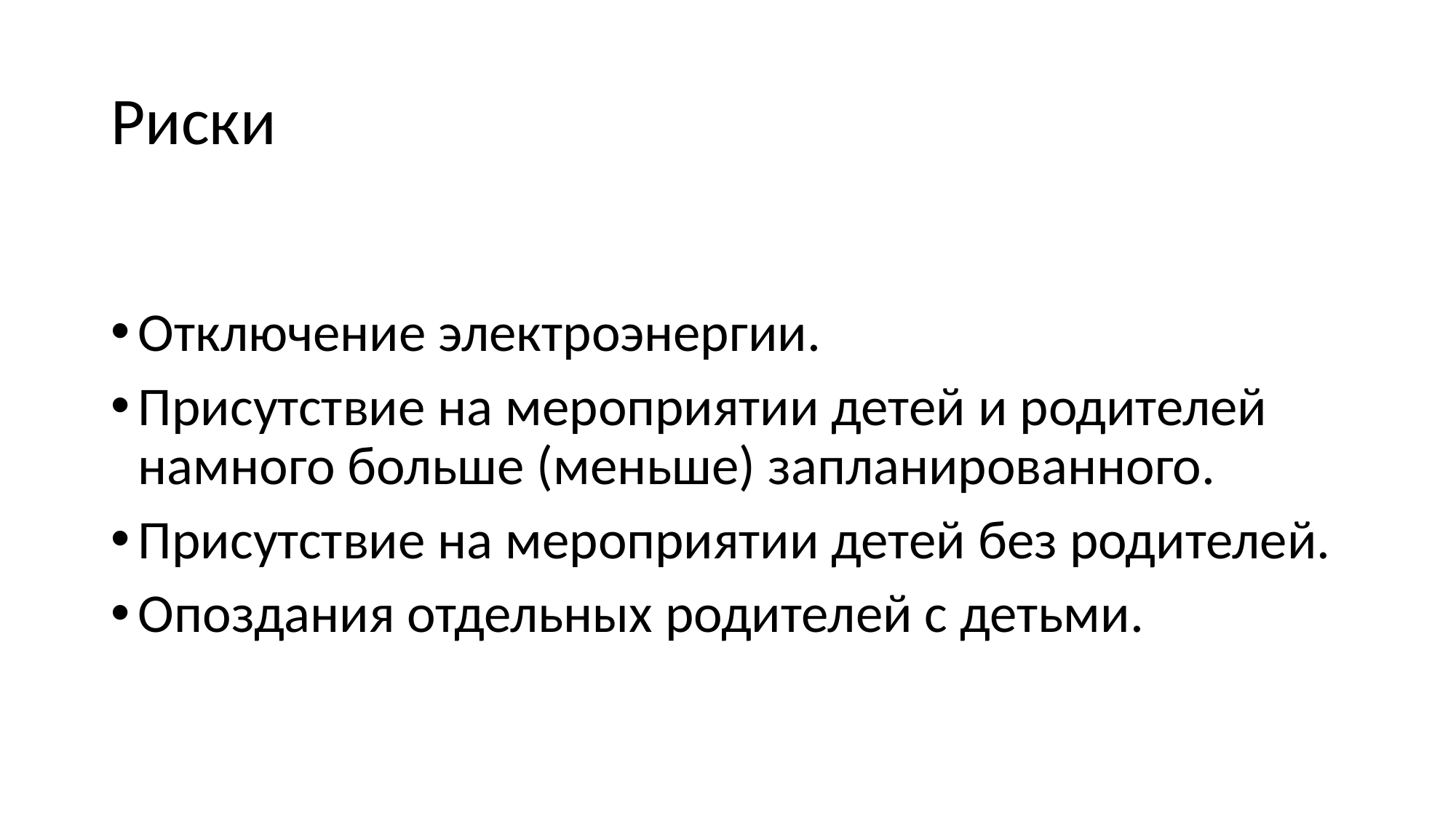

# Риски

Отключение электроэнергии.
Присутствие на мероприятии детей и родителей намного больше (меньше) запланированного.
Присутствие на мероприятии детей без родителей.
Опоздания отдельных родителей с детьми.